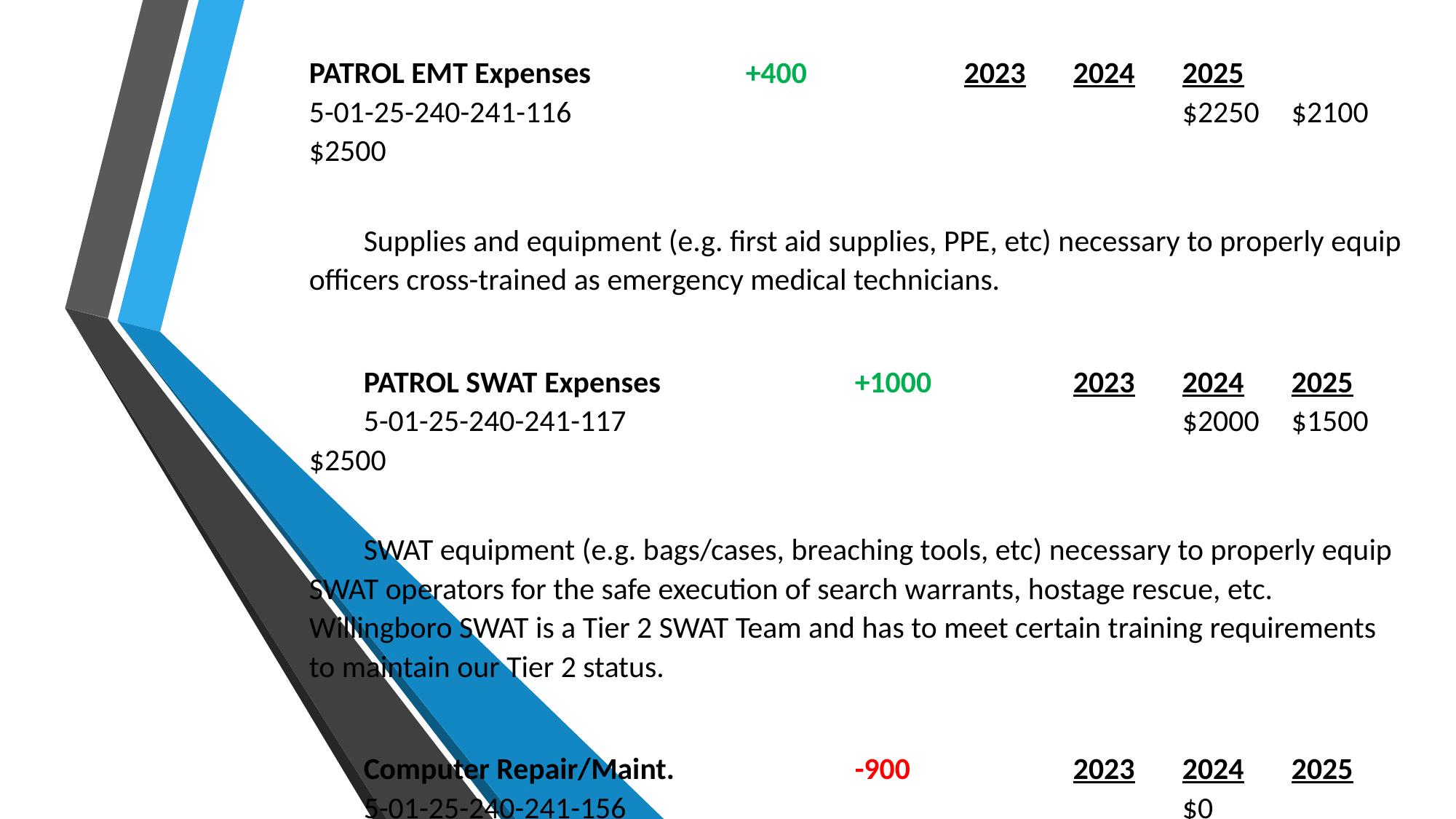

PATROL EMT Expenses		+400		2023	2024	2025
5-01-25-240-241-116						$2250	$2100	$2500

Supplies and equipment (e.g. first aid supplies, PPE, etc) necessary to properly equip officers cross-trained as emergency medical technicians.

PATROL SWAT Expenses		+1000		2023	2024	2025
5-01-25-240-241-117						$2000	$1500	$2500

SWAT equipment (e.g. bags/cases, breaching tools, etc) necessary to properly equip SWAT operators for the safe execution of search warrants, hostage rescue, etc.  Willingboro SWAT is a Tier 2 SWAT Team and has to meet certain training requirements to maintain our Tier 2 status.

Computer Repair/Maint.		-900		2023	2024	2025
5-01-25-240-241-156						$0		$900	$0